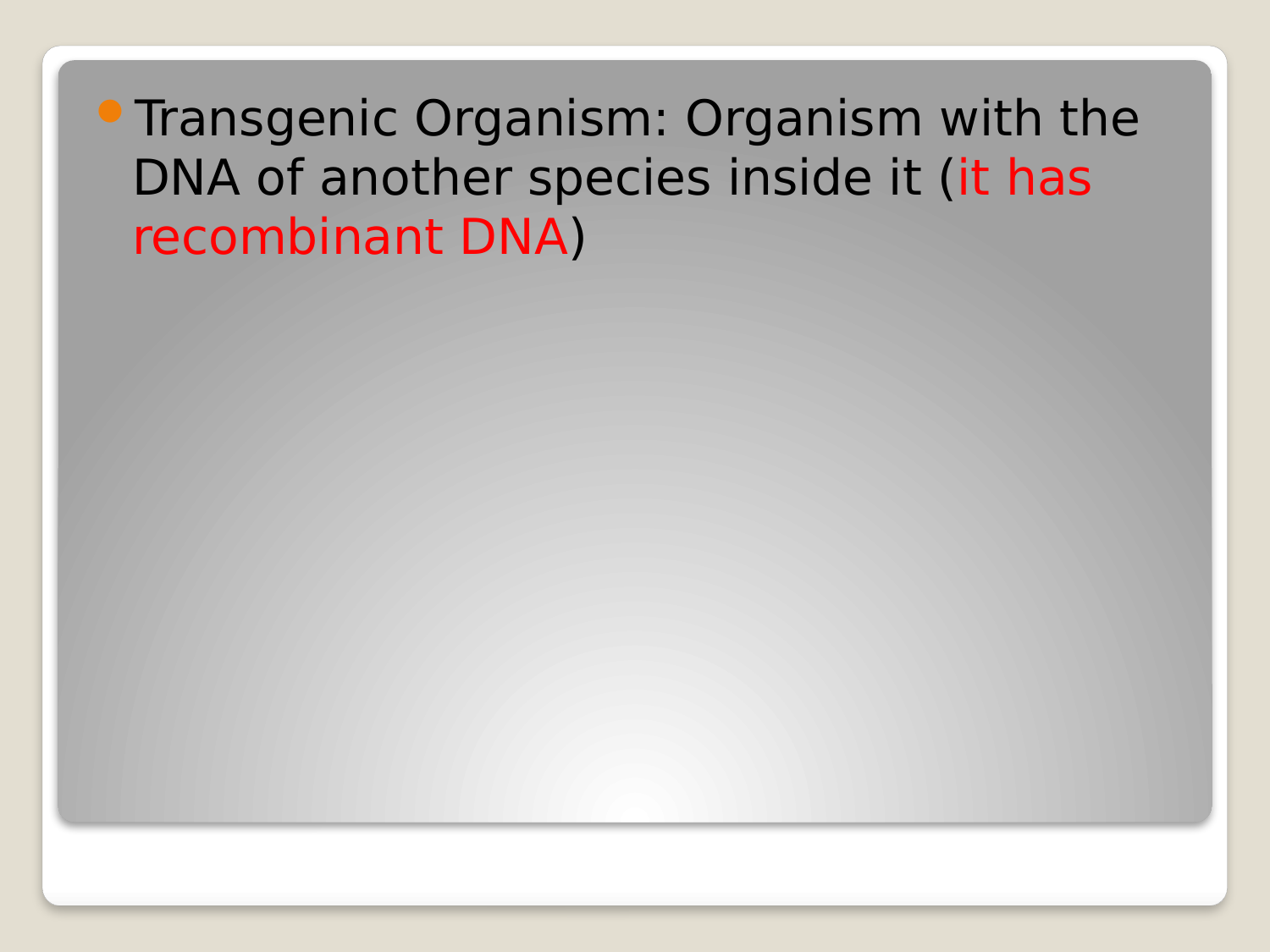

Transgenic Organism: Organism with the DNA of another species inside it (it has recombinant DNA)
#